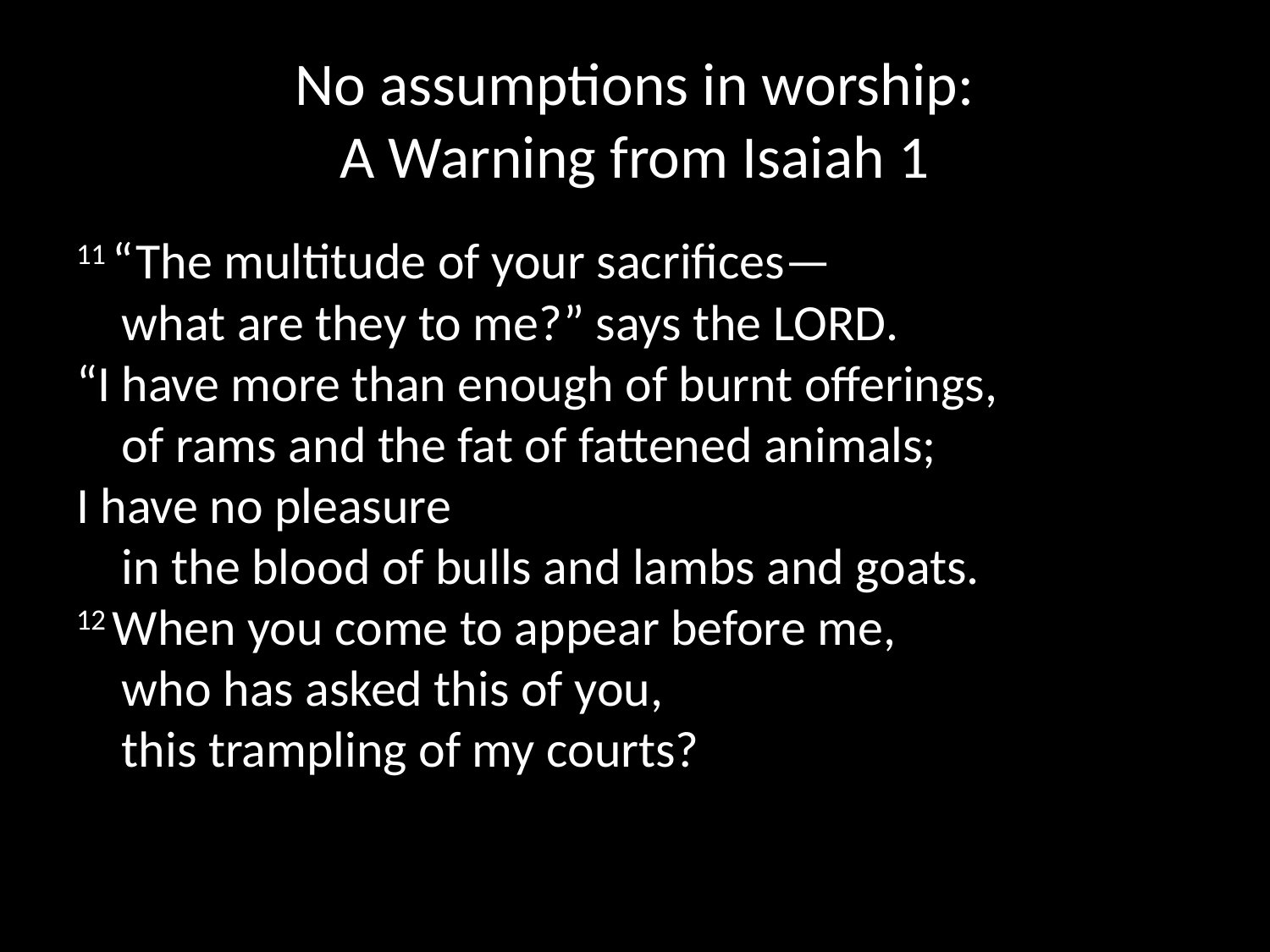

# No assumptions in worship: A Warning from Isaiah 1
11 “The multitude of your sacrifices—
    what are they to me?” says the Lord.
“I have more than enough of burnt offerings,
    of rams and the fat of fattened animals;
I have no pleasure
    in the blood of bulls and lambs and goats.
12 When you come to appear before me,
    who has asked this of you,
    this trampling of my courts?